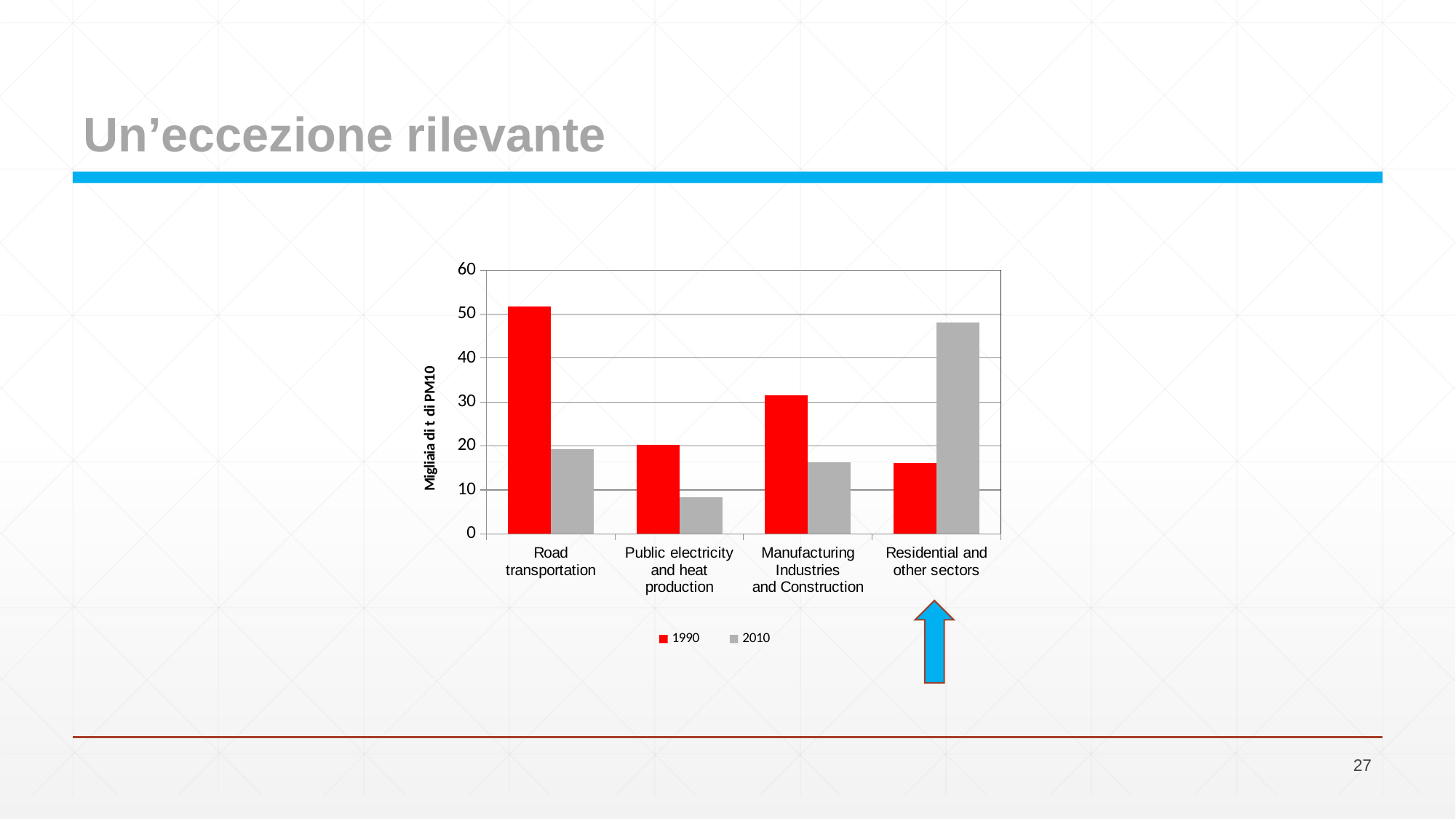

# Un’eccezione rilevante

### Chart

| Category | 1990 | 2010 |
|---|---|---|
| Road
transportation | 51.710489849999995 | 19.3561692412 |
| Public electricity
and heat production | 20.2334474411208 | 8.308437093125692 |
| Manufacturing Industries
and Construction | 31.523753734000003 | 16.234940400000003 |
| Residential and
other sectors | 16.145463410000005 | 48.08769759999999 |
27